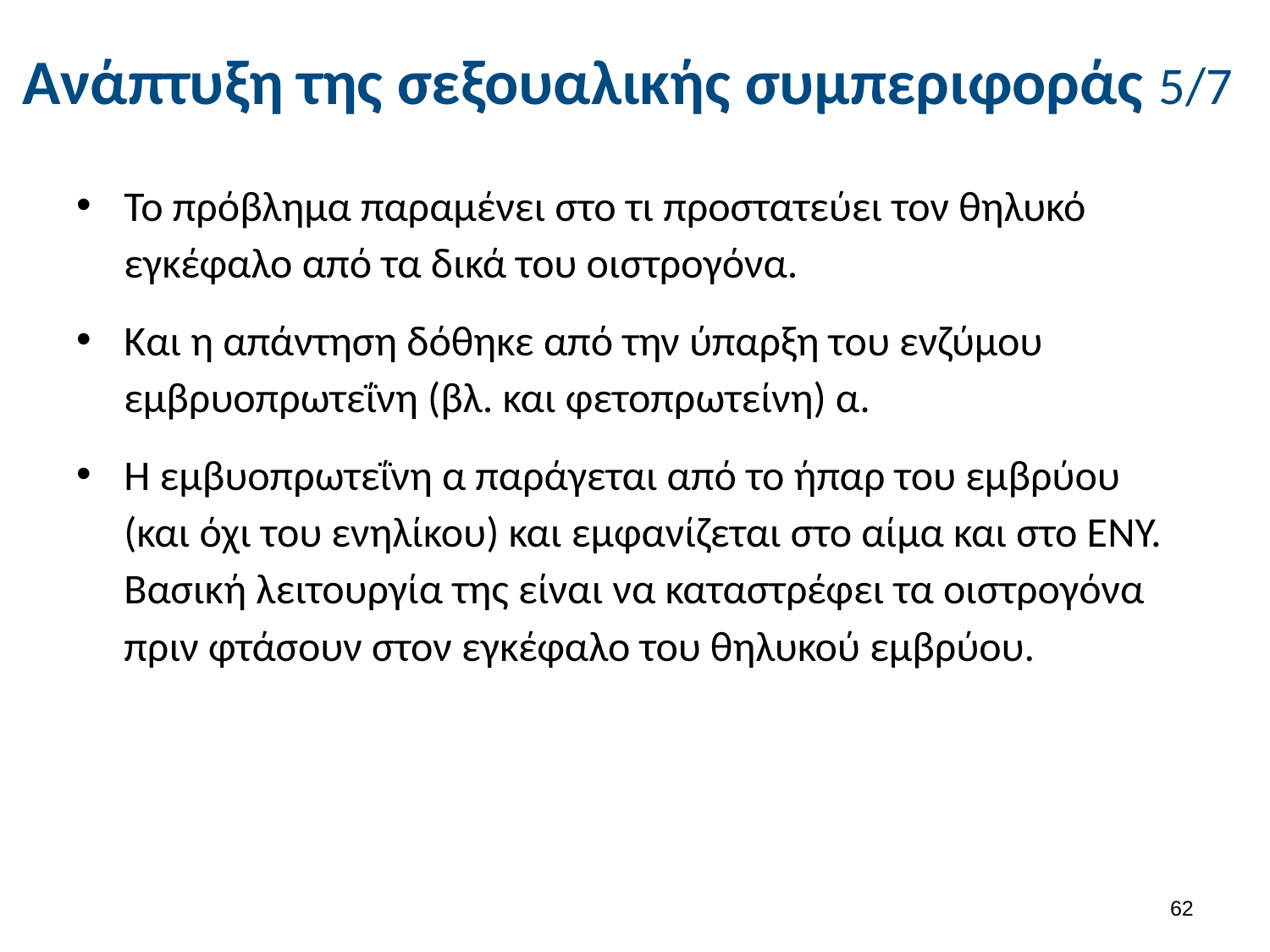

# Ανάπτυξη της σεξουαλικής συμπεριφοράς 5/7
Το πρόβλημα παραμένει στο τι προστατεύει τον θηλυκό εγκέφαλο από τα δικά του οιστρογόνα.
Και η απάντηση δόθηκε από την ύπαρξη του ενζύμου εμβρυοπρωτεΐνη (βλ. και φετοπρωτείνη) α.
Η εμβυοπρωτεΐνη α παράγεται από το ήπαρ του εμβρύου (και όχι του ενηλίκου) και εμφανίζεται στο αίμα και στο ΕΝΥ. Βασική λειτουργία της είναι να καταστρέφει τα οιστρογόνα πριν φτάσουν στον εγκέφαλο του θηλυκού εμβρύου.
62